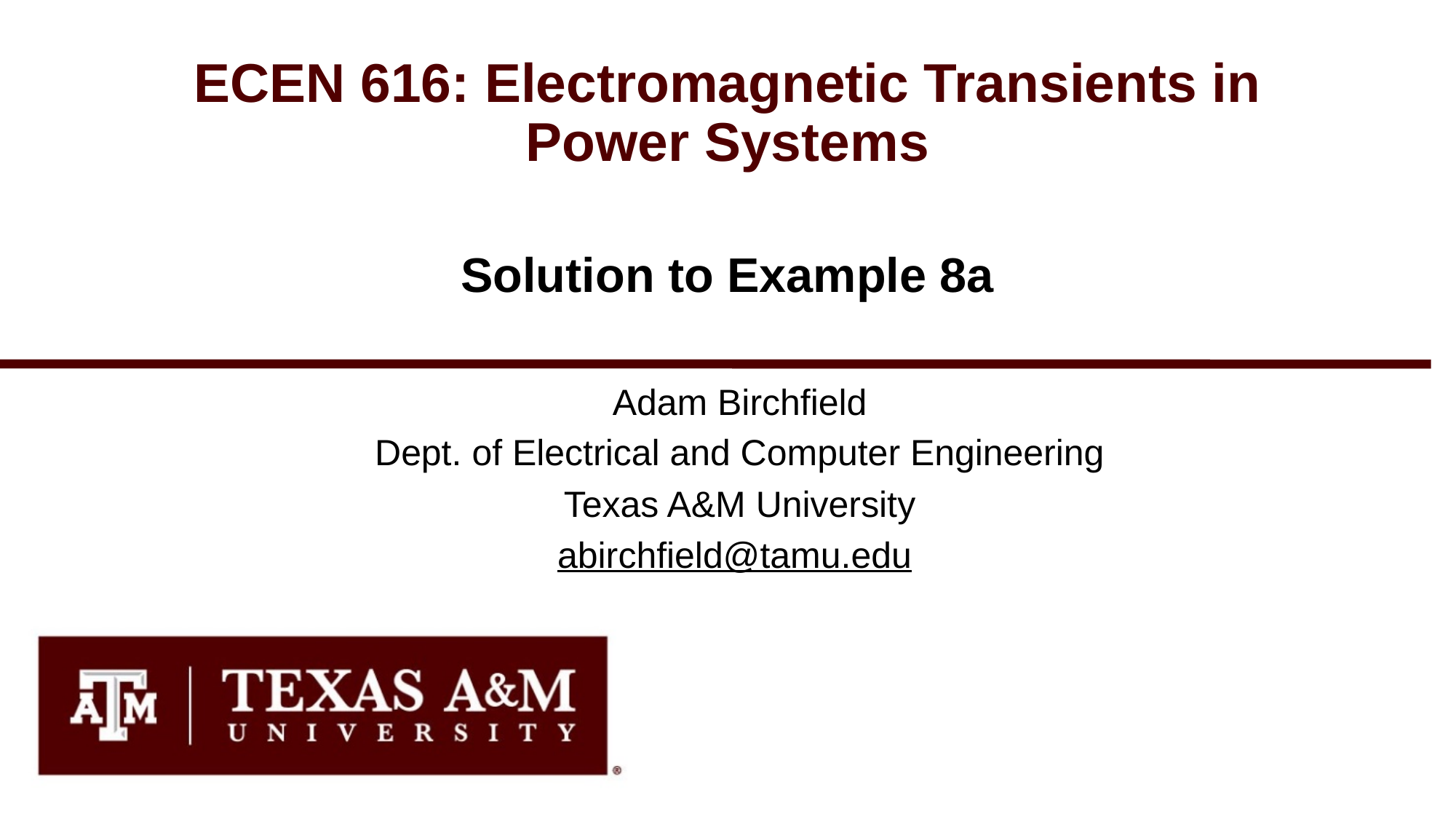

# ECEN 616: Electromagnetic Transients in Power Systems
Solution to Example 8a
Adam Birchfield
Dept. of Electrical and Computer Engineering
Texas A&M University
abirchfield@tamu.edu